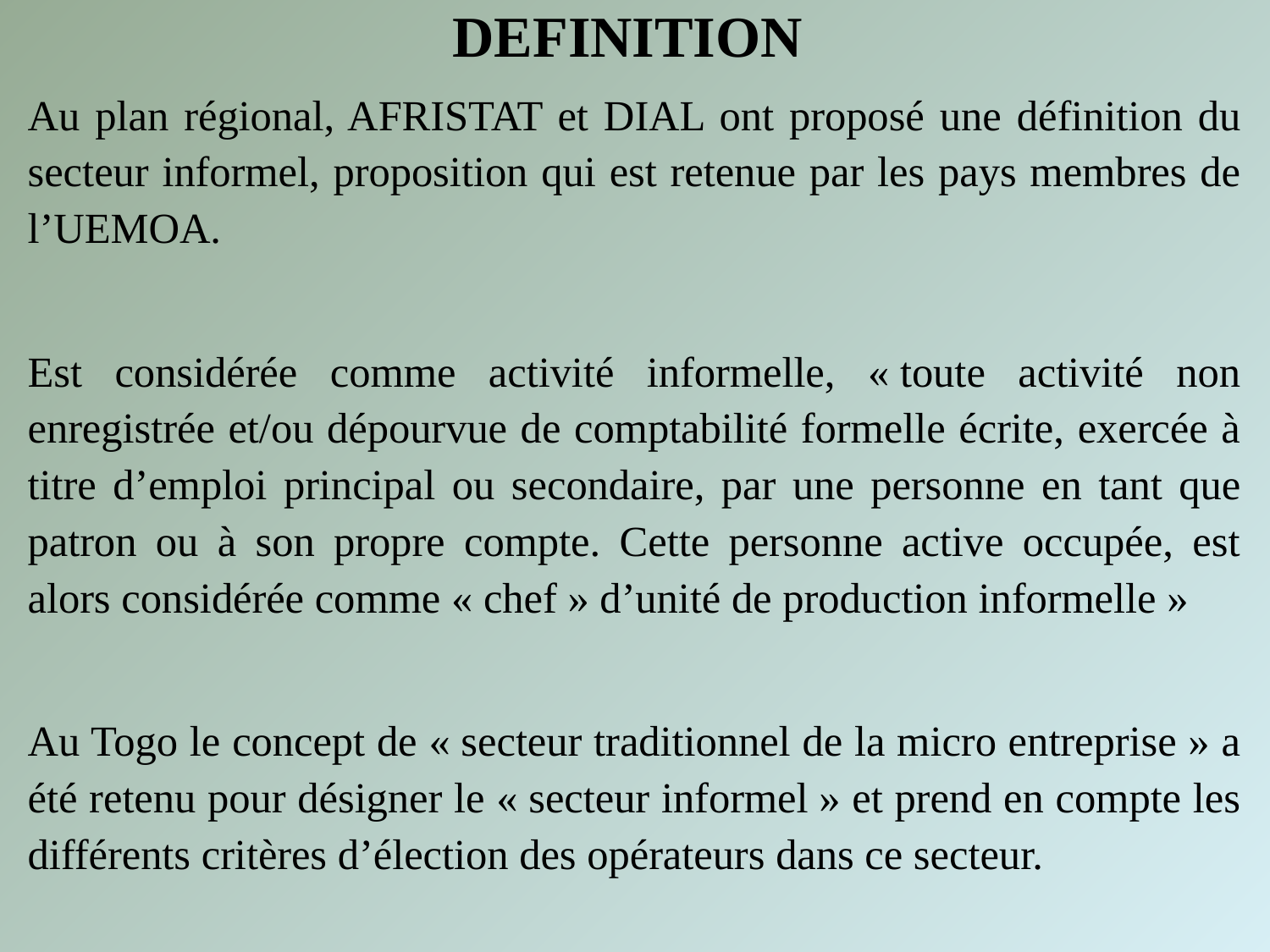

# DEFINITION
Au plan régional, AFRISTAT et DIAL ont proposé une définition du secteur informel, proposition qui est retenue par les pays membres de l’UEMOA.

Est considérée comme activité informelle, « toute activité non enregistrée et/ou dépourvue de comptabilité formelle écrite, exercée à titre d’emploi principal ou secondaire, par une personne en tant que patron ou à son propre compte. Cette personne active occupée, est alors considérée comme « chef » d’unité de production informelle »

Au Togo le concept de « secteur traditionnel de la micro entreprise » a été retenu pour désigner le « secteur informel » et prend en compte les différents critères d’élection des opérateurs dans ce secteur.